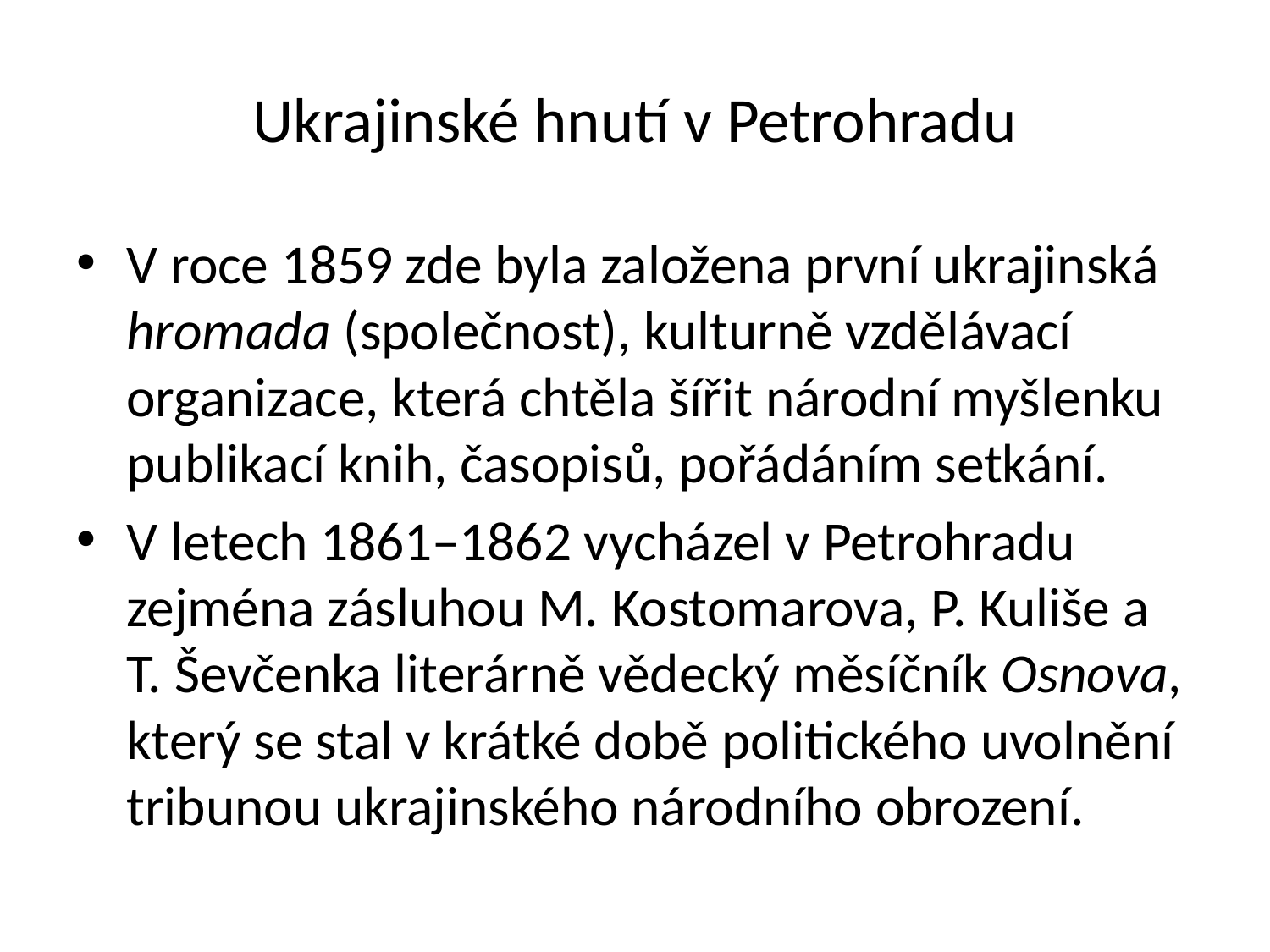

# Ukrajinské hnutí v Petrohradu
V roce 1859 zde byla založena první ukrajinská hromada (společnost), kulturně vzdělávací organizace, která chtěla šířit národní myšlenku publikací knih, časopisů, pořádáním setkání.
V letech 1861–1862 vycházel v Petrohradu zejména zásluhou M. Kostomarova, P. Kuliše a T. Ševčenka literárně vědecký měsíčník Osnova, který se stal v krátké době politického uvolnění tribunou ukrajinského národního obrození.